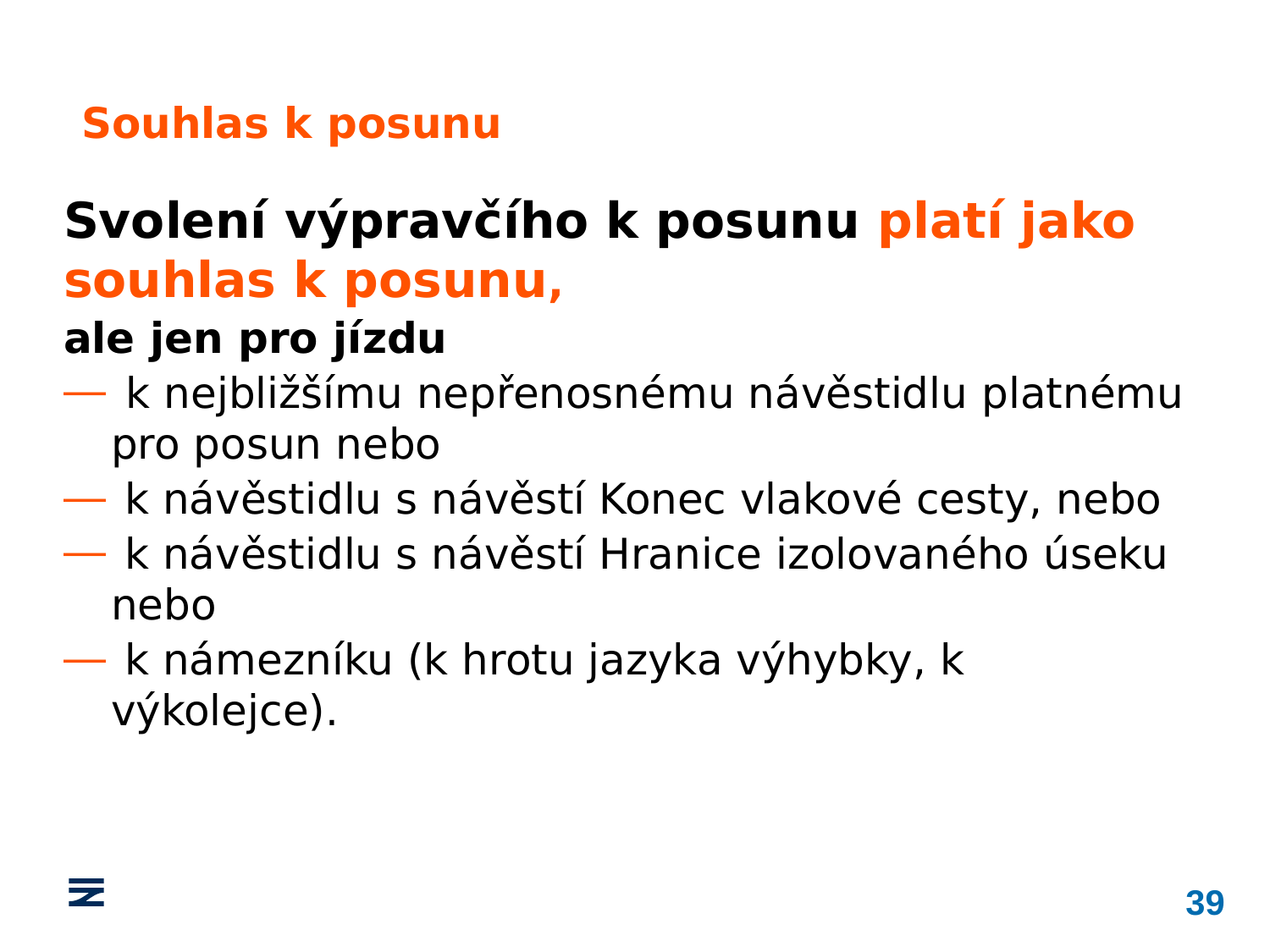

Souhlas k posunu
Svolení výpravčího k posunu platí jako souhlas k posunu,
ale jen pro jízdu
 k nejbližšímu nepřenosnému návěstidlu platnému pro posun nebo
 k návěstidlu s návěstí Konec vlakové cesty, nebo
 k návěstidlu s návěstí Hranice izolovaného úseku nebo
 k námezníku (k hrotu jazyka výhybky, k výkolejce).
39